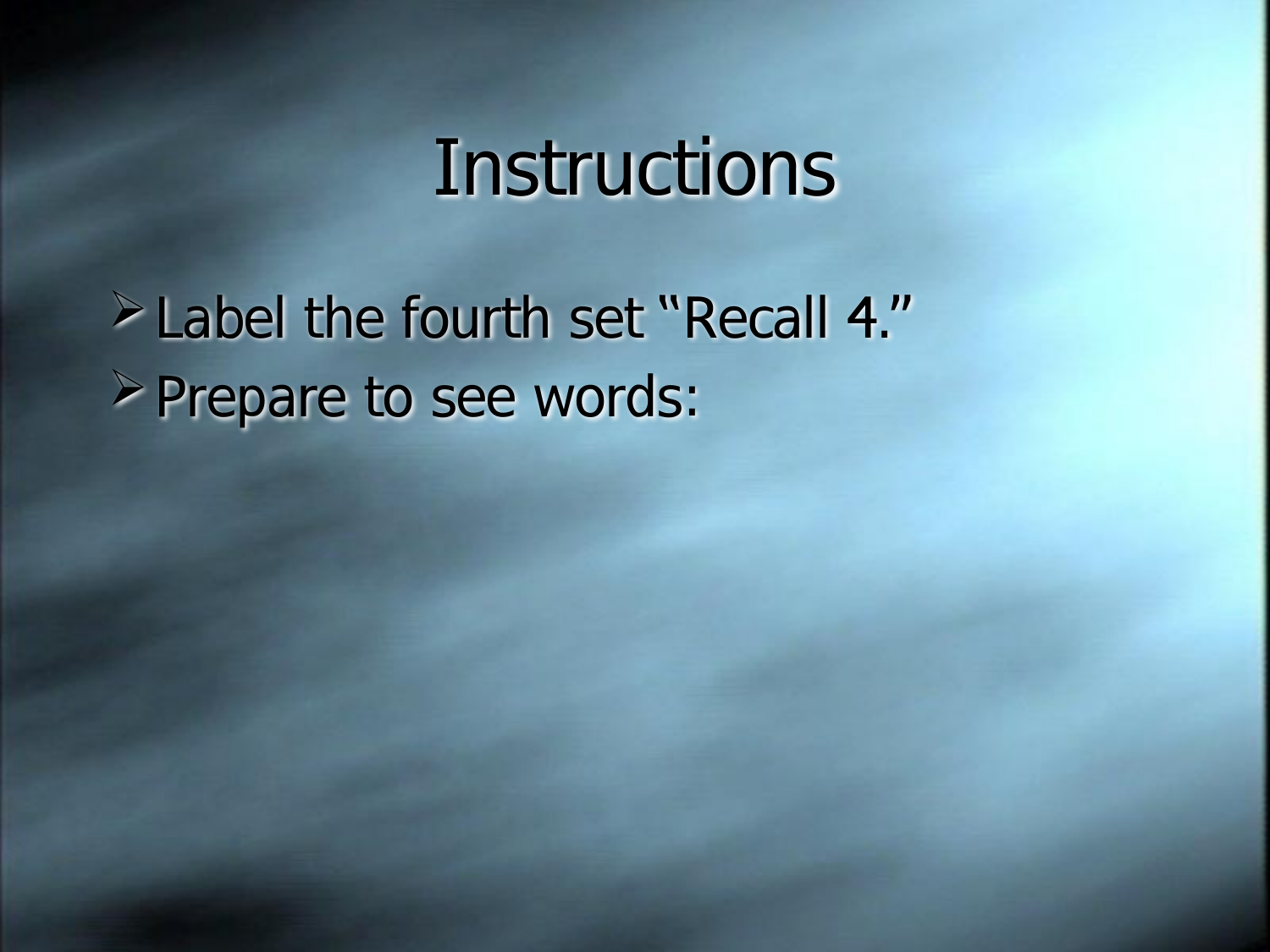

# Instructions
Label the fourth set “Recall 4.”
Prepare to see words: